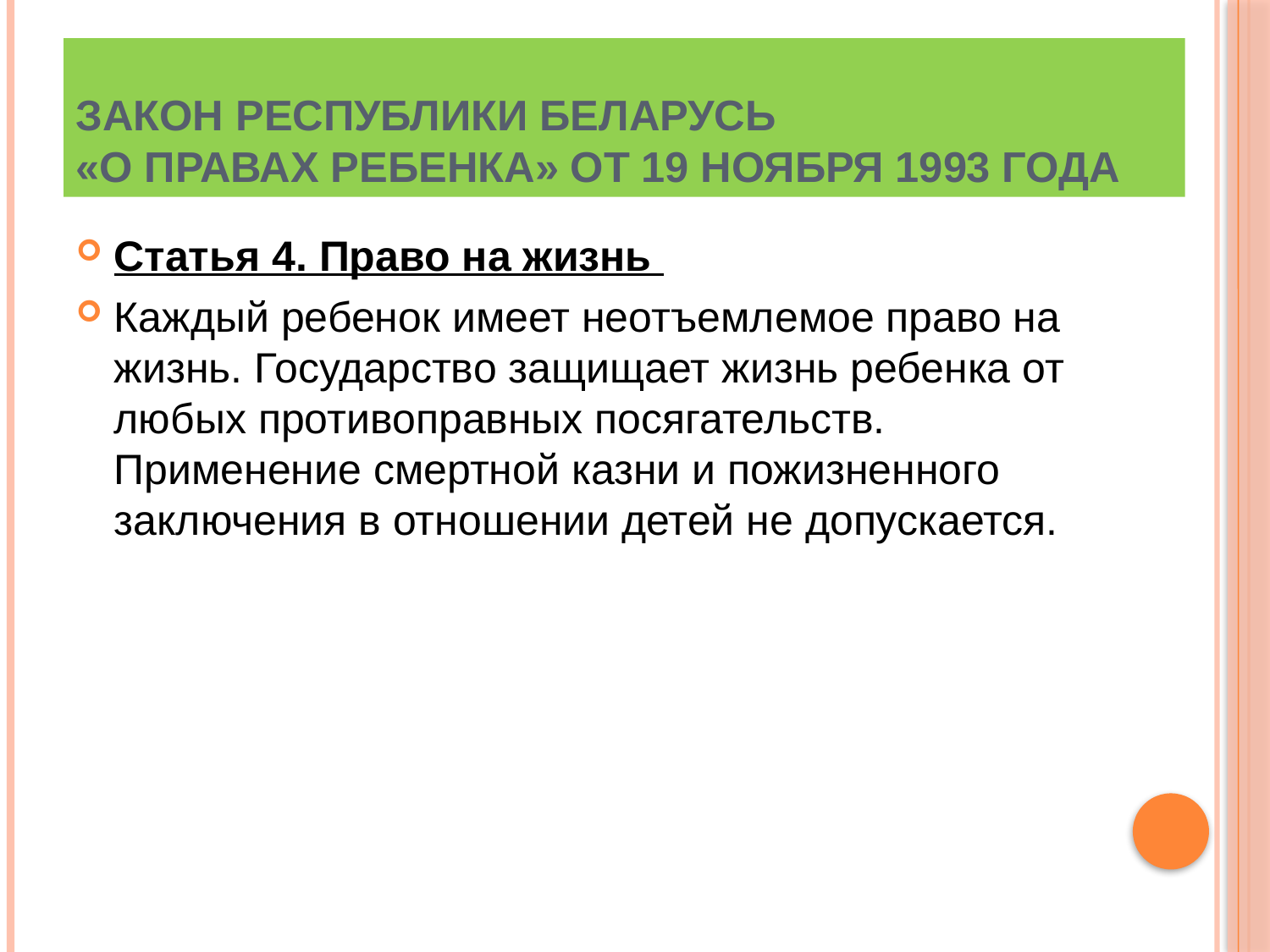

# Закон Республики Беларусь «О правах ребенка» от 19 ноября 1993 года
Статья 4. Право на жизнь
Каждый ребенок имеет неотъемлемое право на жизнь. Государство защищает жизнь ребенка от любых противоправных посягательств. Применение смертной казни и пожизненного заключения в отношении детей не допускается.